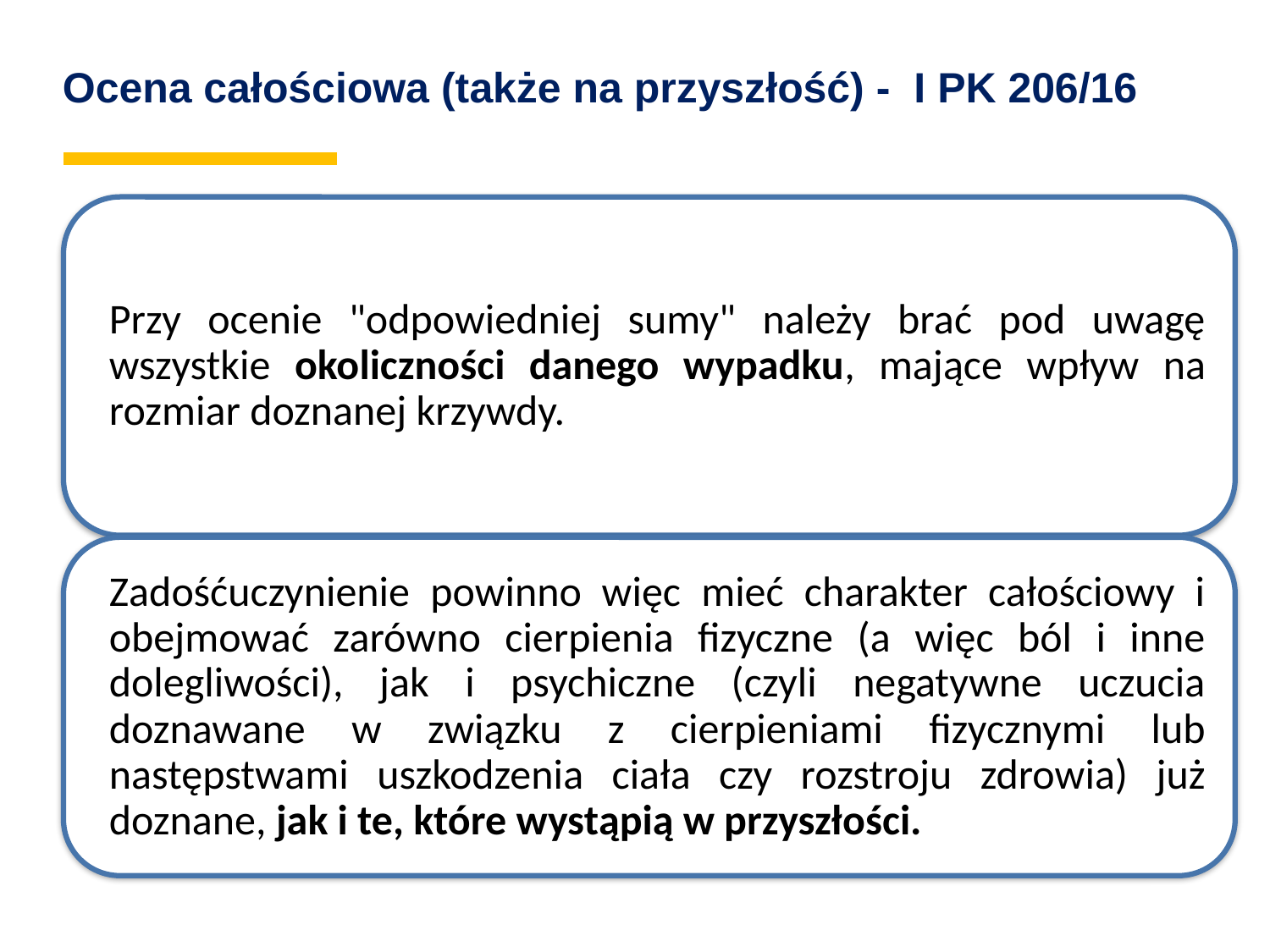

# Ocena całościowa (także na przyszłość) -  I PK 206/16
Przy ocenie "odpowiedniej sumy" należy brać pod uwagę wszystkie okoliczności danego wypadku, mające wpływ na rozmiar doznanej krzywdy.
Zadośćuczynienie powinno więc mieć charakter całościowy i obejmować zarówno cierpienia fizyczne (a więc ból i inne dolegliwości), jak i psychiczne (czyli negatywne uczucia doznawane w związku z cierpieniami fizycznymi lub następstwami uszkodzenia ciała czy rozstroju zdrowia) już doznane, jak i te, które wystąpią w przyszłości.